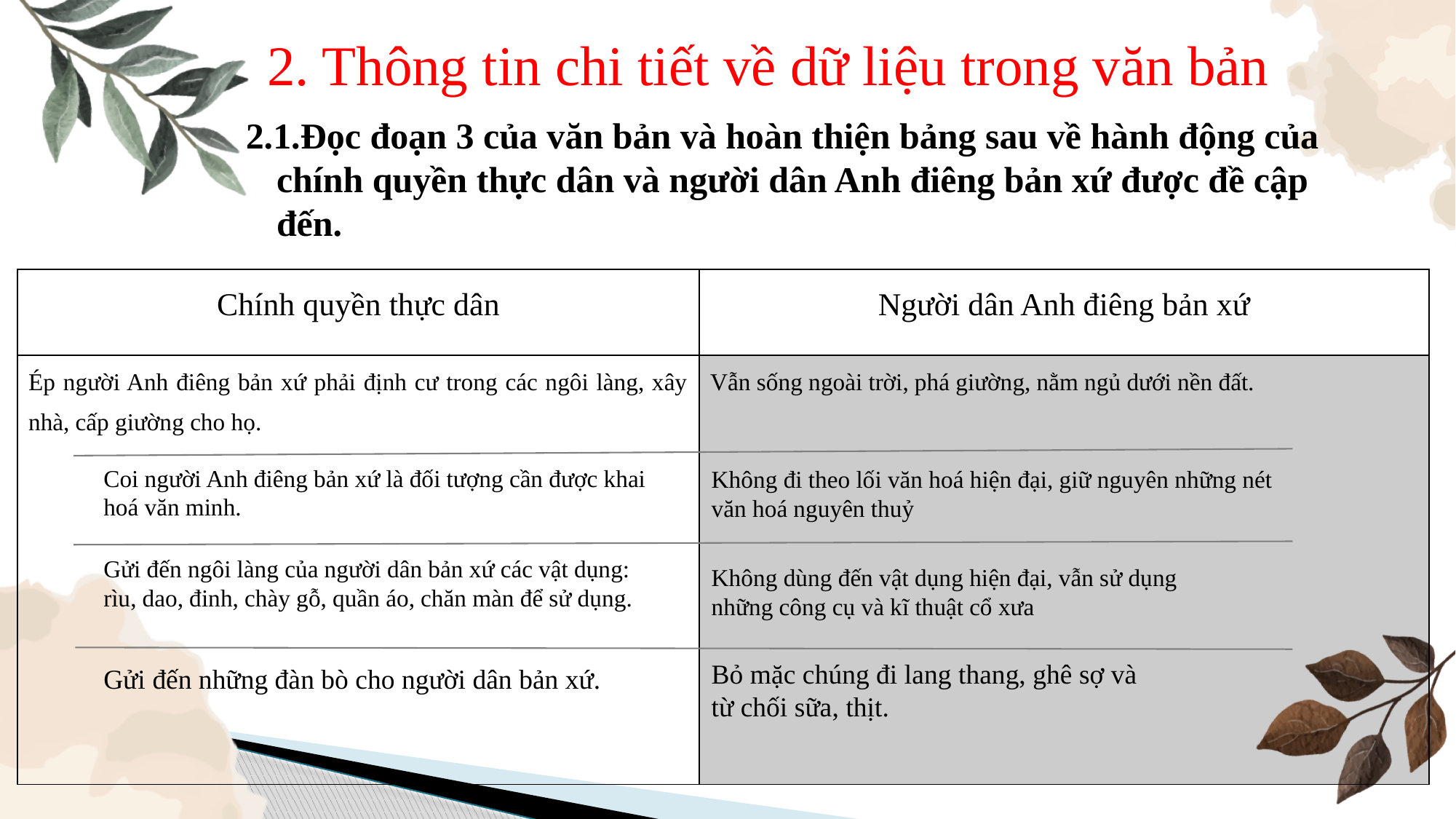

2. Thông tin chi tiết về dữ liệu trong văn bản
2.1.Đọc đoạn 3 của văn bản và hoàn thiện bảng sau về hành động của chính quyền thực dân và người dân Anh điêng bản xứ được đề cập đến.
| Chính quyền thực dân | Người dân Anh điêng bản xứ |
| --- | --- |
| Ép người Anh điêng bản xứ phải định cư trong các ngôi làng, xây nhà, cấp giường cho họ. | Vẫn sống ngoài trời, phá giường, nằm ngủ dưới nền đất. |
Coi người Anh điêng bản xứ là đối tượng cần được khai hoá văn minh.
Không đi theo lối văn hoá hiện đại, giữ nguyên những nét văn hoá nguyên thuỷ
Gửi đến ngôi làng của người dân bản xứ các vật dụng: rìu, dao, đinh, chày gỗ, quần áo, chăn màn để sử dụng.
Không dùng đến vật dụng hiện đại, vẫn sử dụng những công cụ và kĩ thuật cổ xưa
Bỏ mặc chúng đi lang thang, ghê sợ và từ chối sữa, thịt.
Gửi đến những đàn bò cho người dân bản xứ.